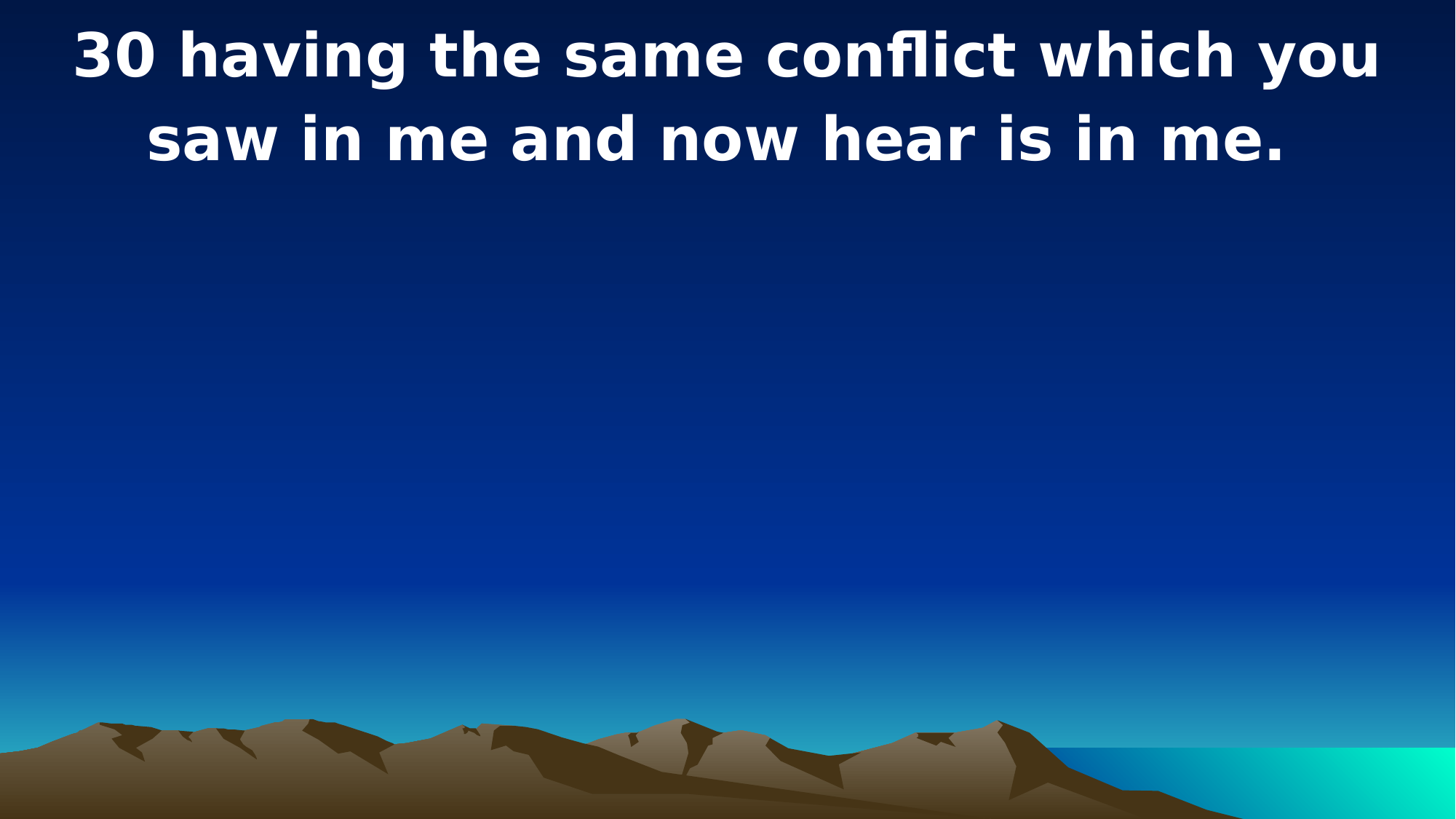

30 having the same conflict which you saw in me and now hear is in me.